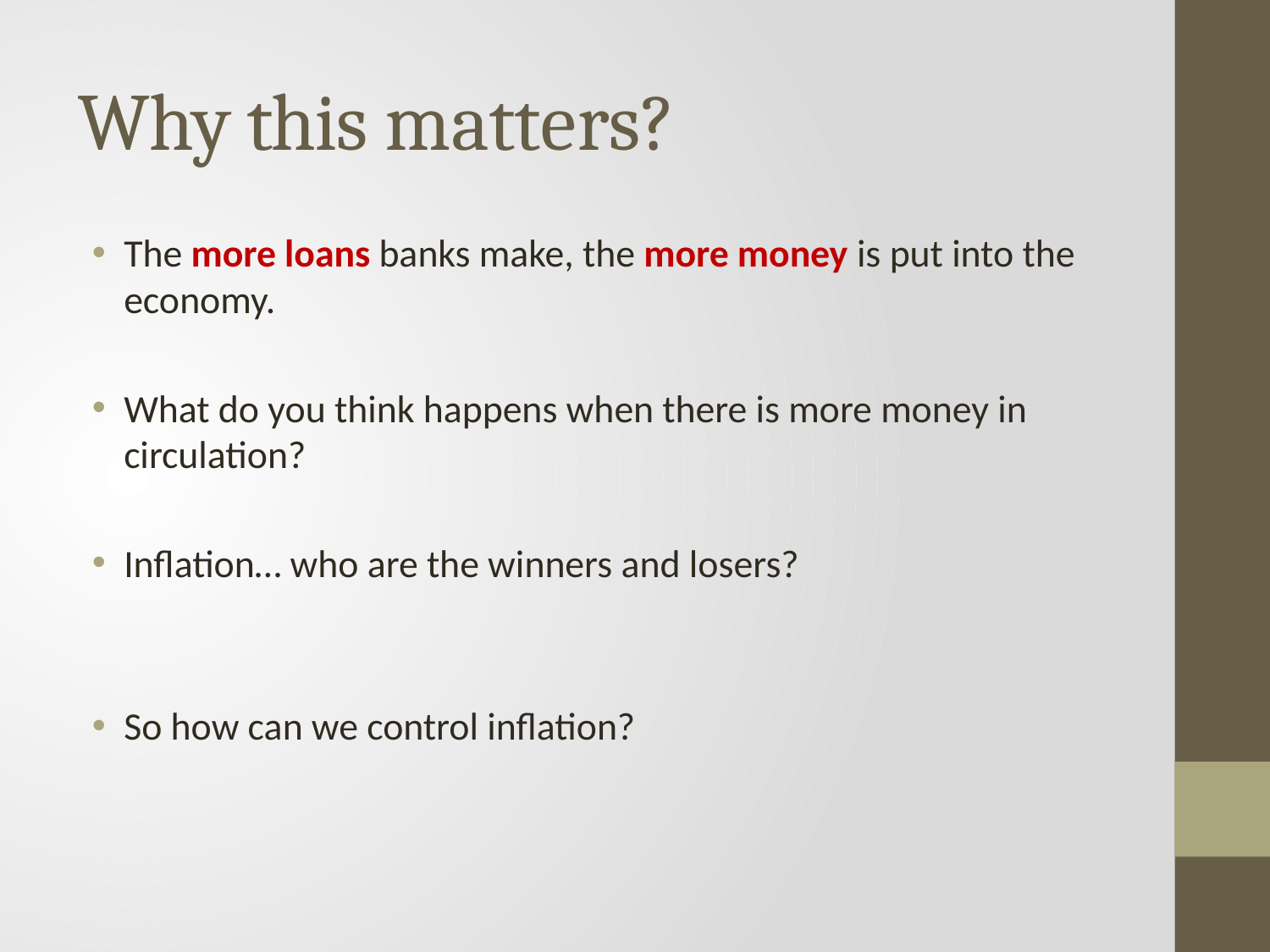

# Why this matters?
The more loans banks make, the more money is put into the economy.

What do you think happens when there is more money in circulation?

Inflation… who are the winners and losers?

So how can we control inflation?